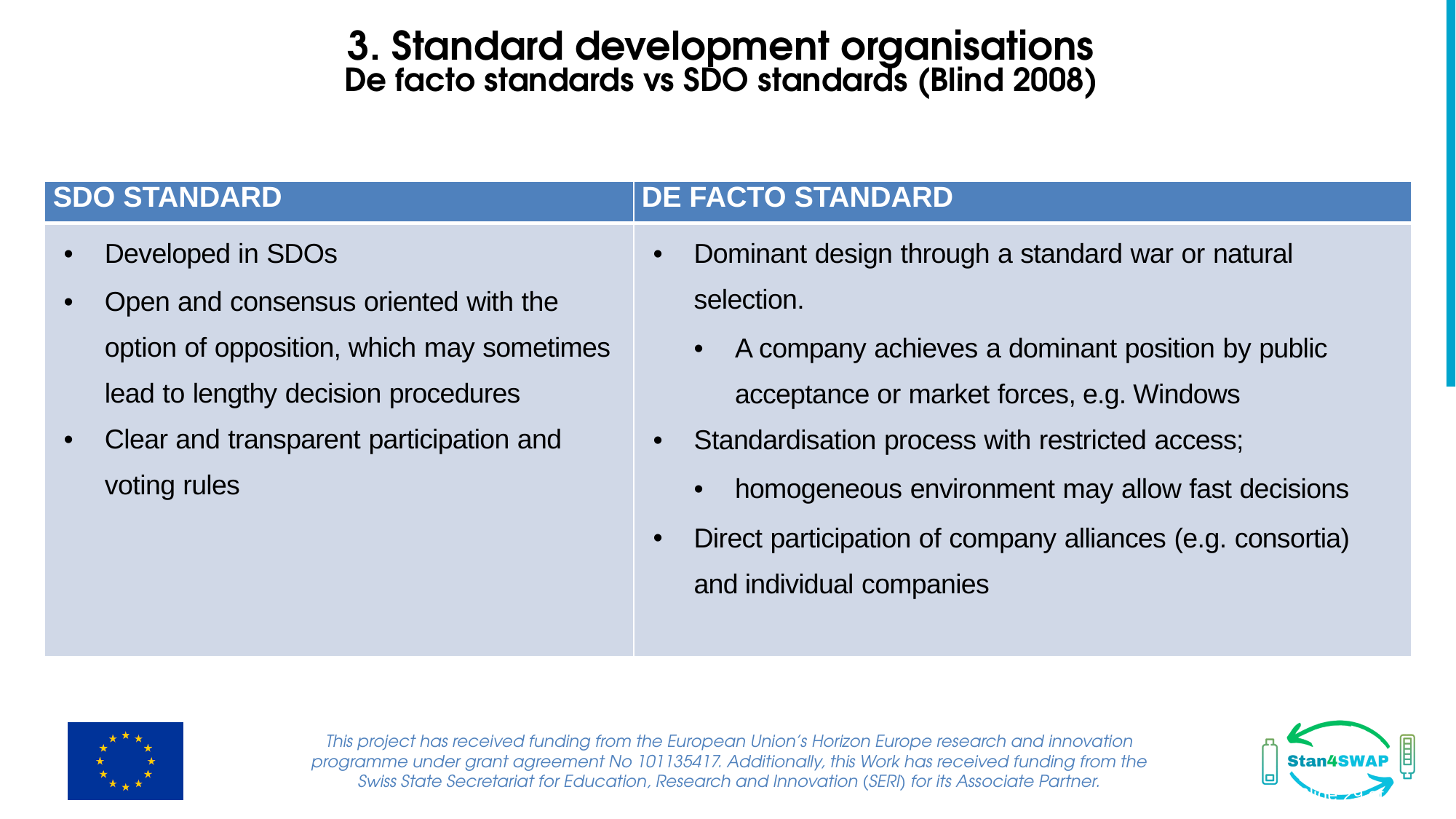

3. Standard development organisations
De facto standards vs SDO standards (Blind 2008)
| SDO STANDARD | DE FACTO STANDARD |
| --- | --- |
| Developed in SDOs Open and consensus oriented with the option of opposition, which may sometimes lead to lengthy decision procedures Clear and transparent participation and voting rules | Dominant design through a standard war or natural selection. A company achieves a dominant position by public acceptance or market forces, e.g. Windows Standardisation process with restricted access; homogeneous environment may allow fast decisions Direct participation of company alliances (e.g. consortia) and individual companies |
This project has received funding from the European Union’s Horizon Europe research and innovation programme under grant agreement No 101135417. Additionally, this Work has received funding from the Swiss State Secretariat for Education, Research and Innovation (SERI) for its Associate Partner.